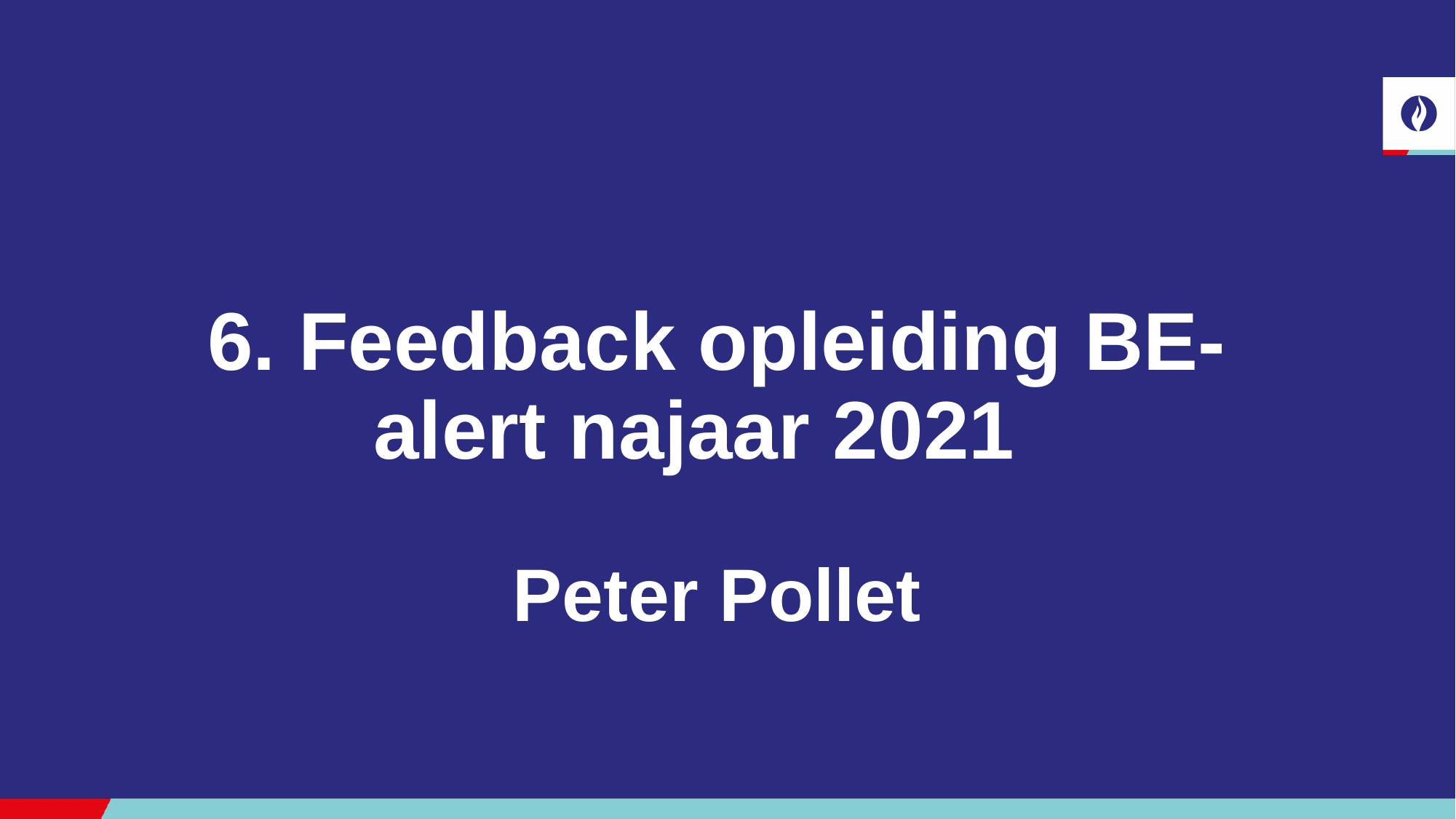

# 6. Feedback opleiding BE-alert najaar 2021   Peter Pollet